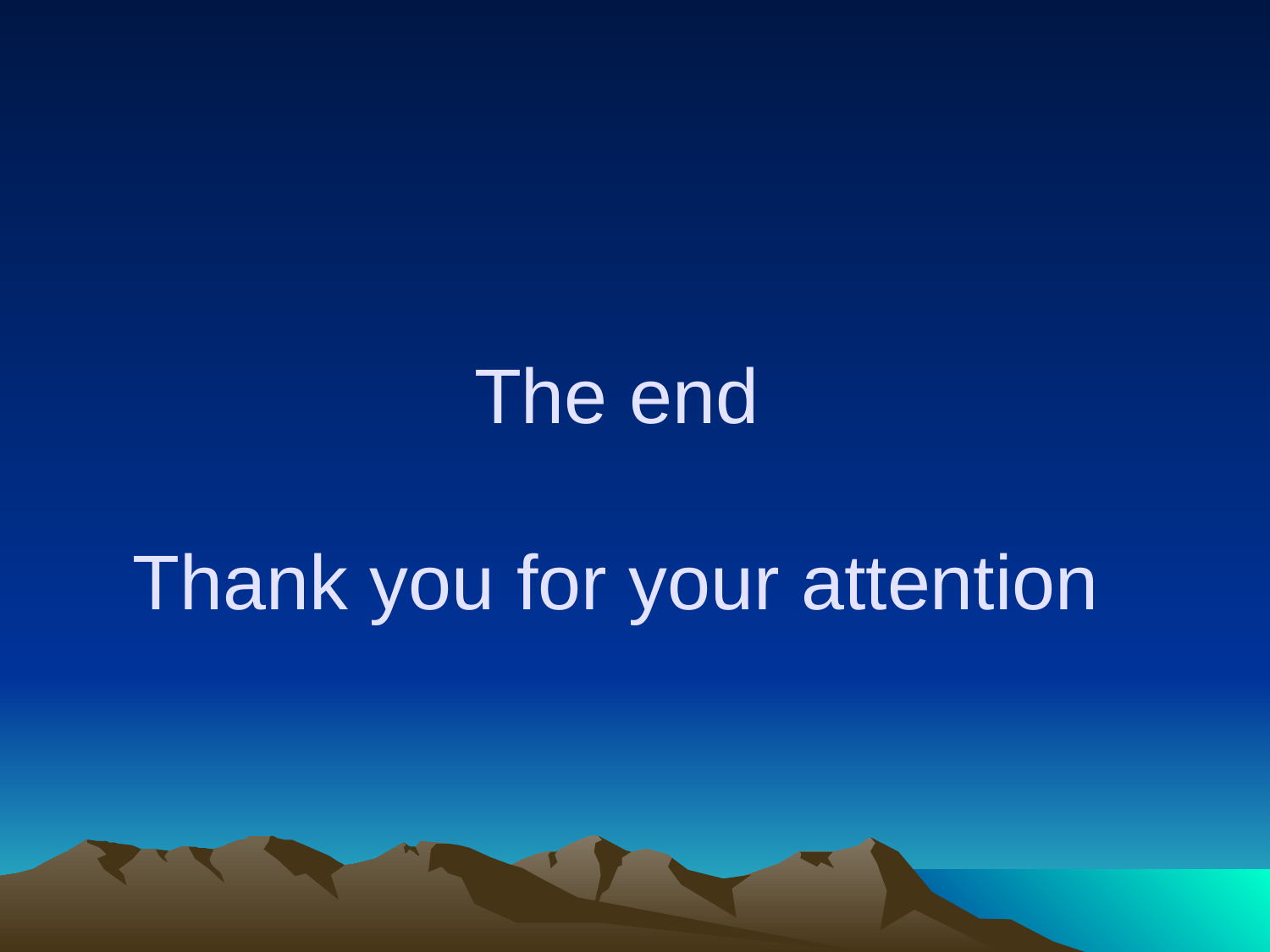

# The end Thank you for your attention